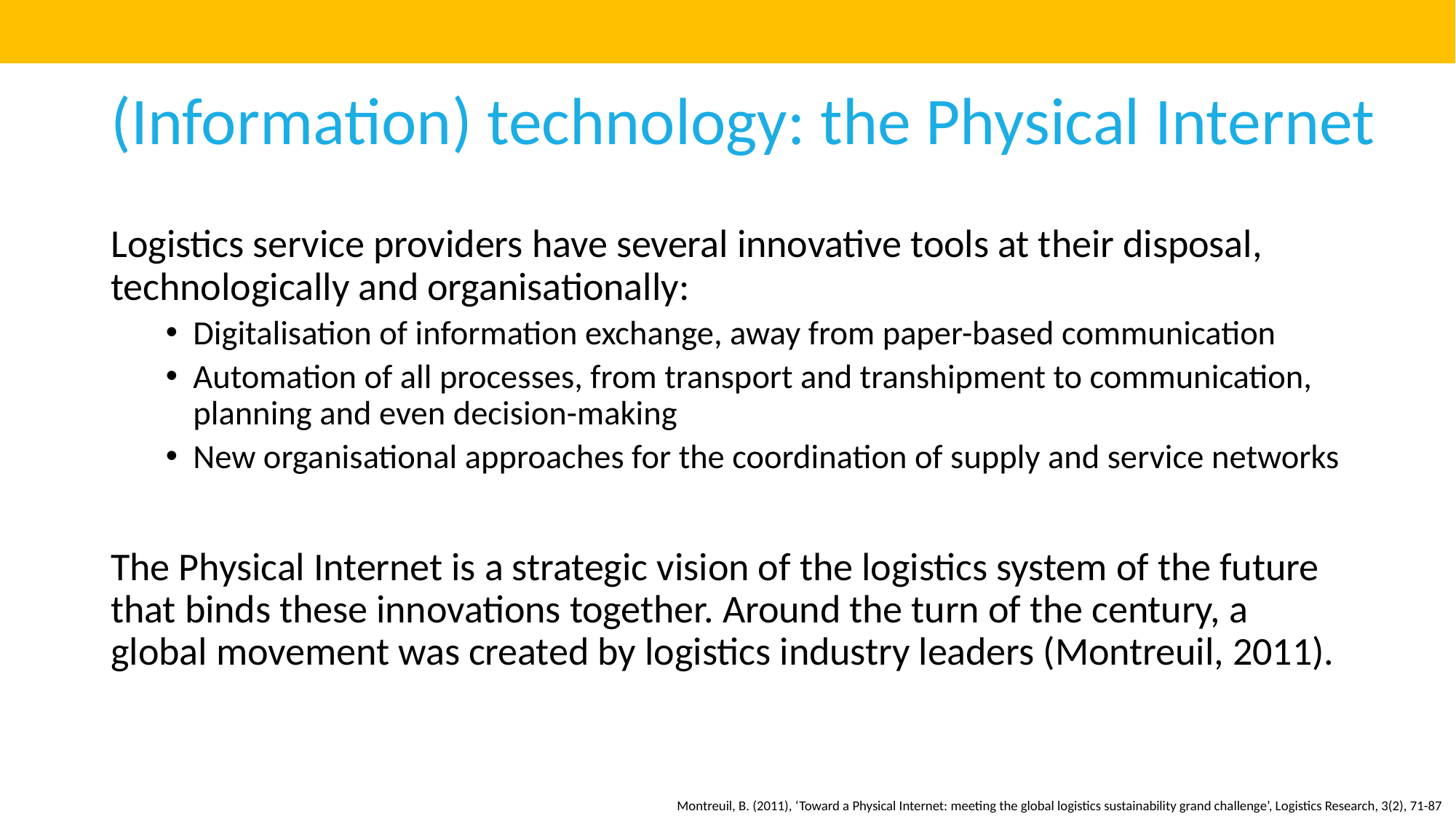

# (Information) technology: the Physical Internet
Logistics service providers have several innovative tools at their disposal, technologically and organisationally:
Digitalisation of information exchange, away from paper-based communication
Automation of all processes, from transport and transhipment to communication, planning and even decision-making
New organisational approaches for the coordination of supply and service networks

The Physical Internet is a strategic vision of the logistics system of the future that binds these innovations together. Around the turn of the century, a global movement was created by logistics industry leaders (Montreuil, 2011).
Montreuil, B. (2011), ‘Toward a Physical Internet: meeting the global logistics sustainability grand challenge’, Logistics Research, 3(2), 71-87